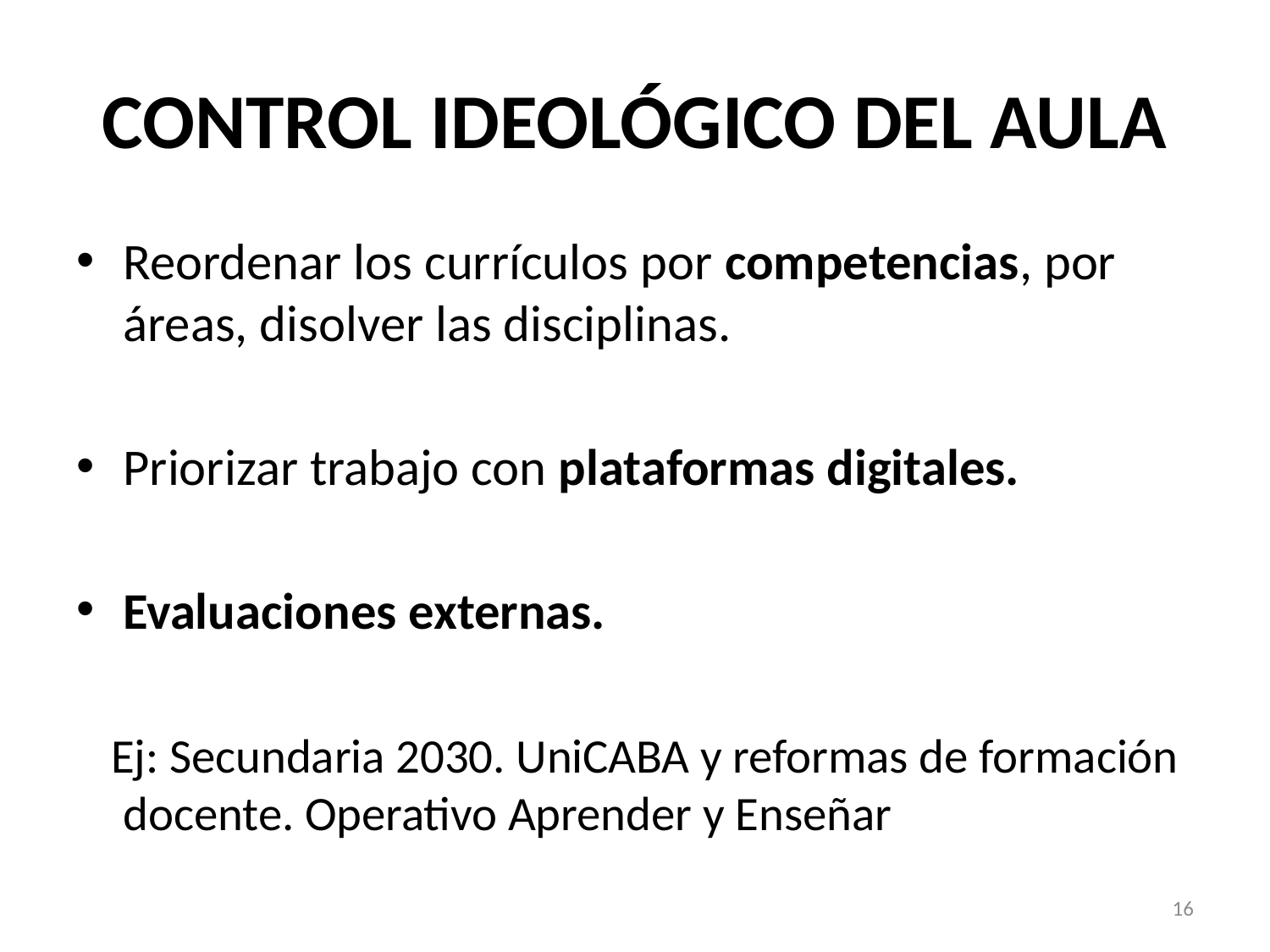

# CONTROL IDEOLÓGICO DEL AULA
Reordenar los currículos por competencias, por áreas, disolver las disciplinas.

Priorizar trabajo con plataformas digitales.

Evaluaciones externas.

   Ej: Secundaria 2030. UniCABA y reformas de formación docente. Operativo Aprender y Enseñar
16